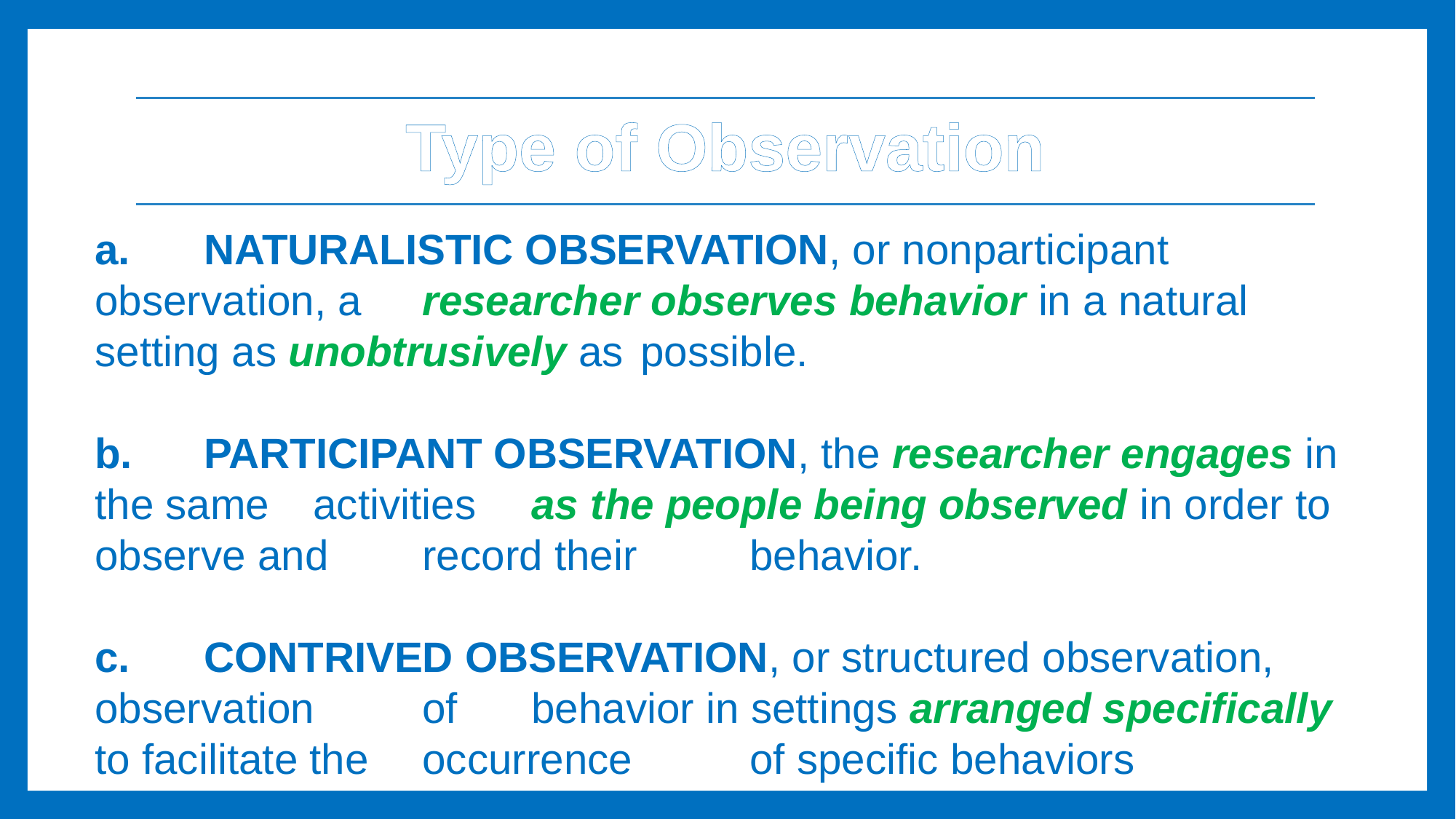

Type of Observation
a.	NATURALISTIC OBSERVATION, or nonparticipant observation, a 	researcher observes behavior in a natural setting as unobtrusively as 	possible.

b.	PARTICIPANT OBSERVATION, the researcher engages in the same 	activities 	as the people being observed in order to observe and 	record their 	behavior.

c.	CONTRIVED OBSERVATION, or structured observation, observation 	of 	behavior in settings arranged specifically to facilitate the 	occurrence 	of specific behaviors